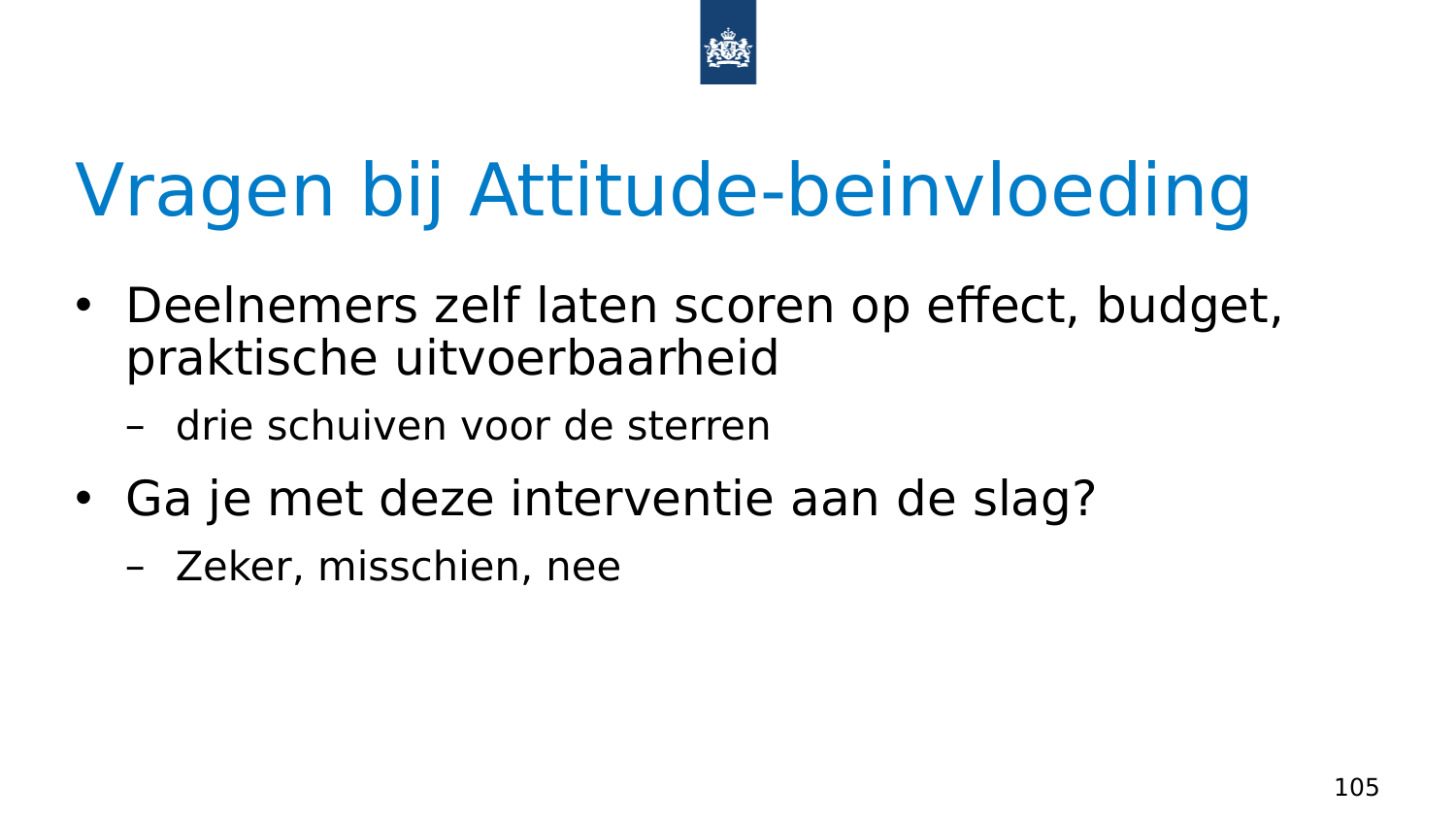

# Vragen bij Attitude-beinvloeding
Deelnemers zelf laten scoren op effect, budget, praktische uitvoerbaarheid
drie schuiven voor de sterren
Ga je met deze interventie aan de slag?
Zeker, misschien, nee
105